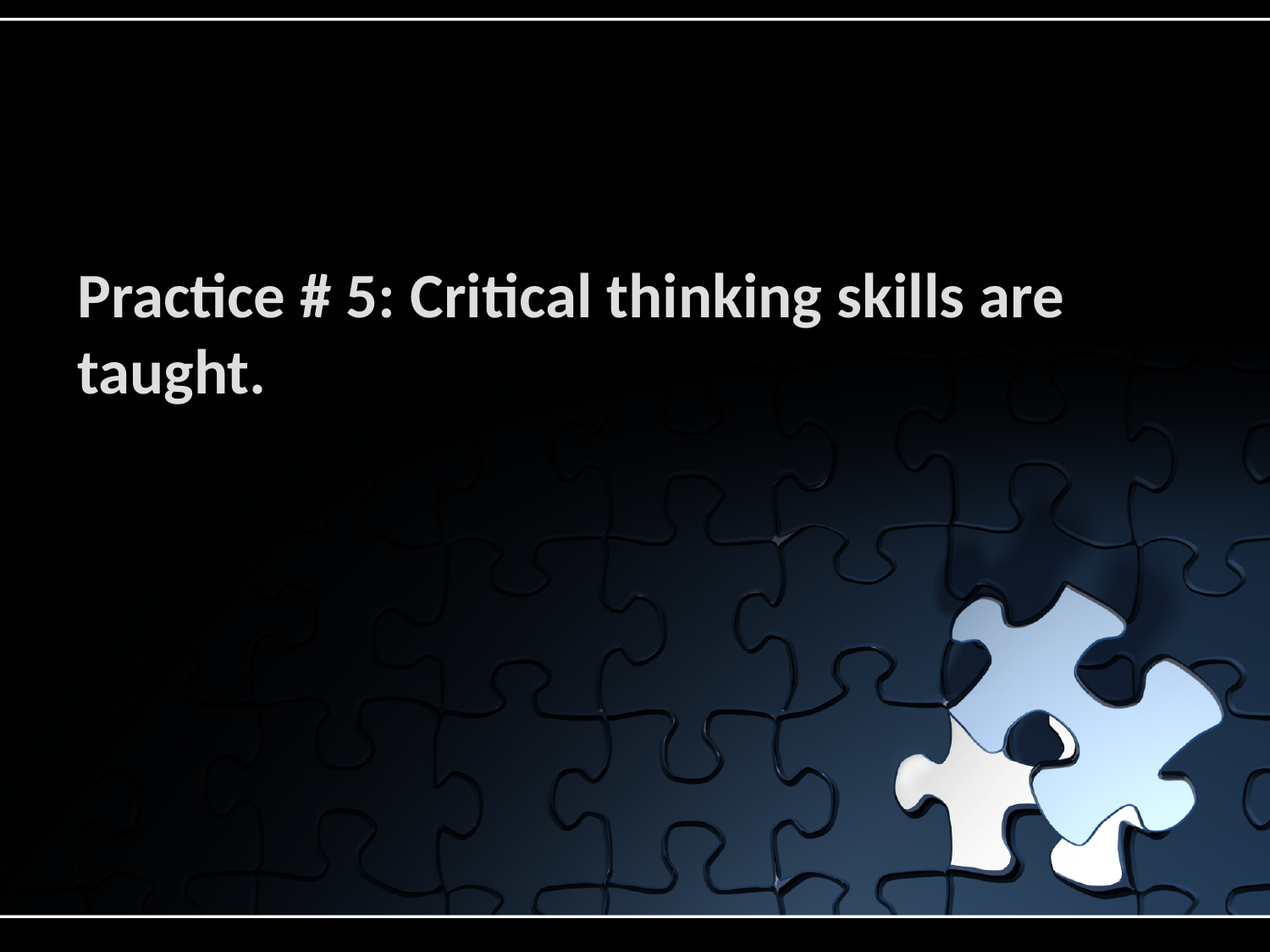

# Practice # 5: Critical thinking skills are taught.